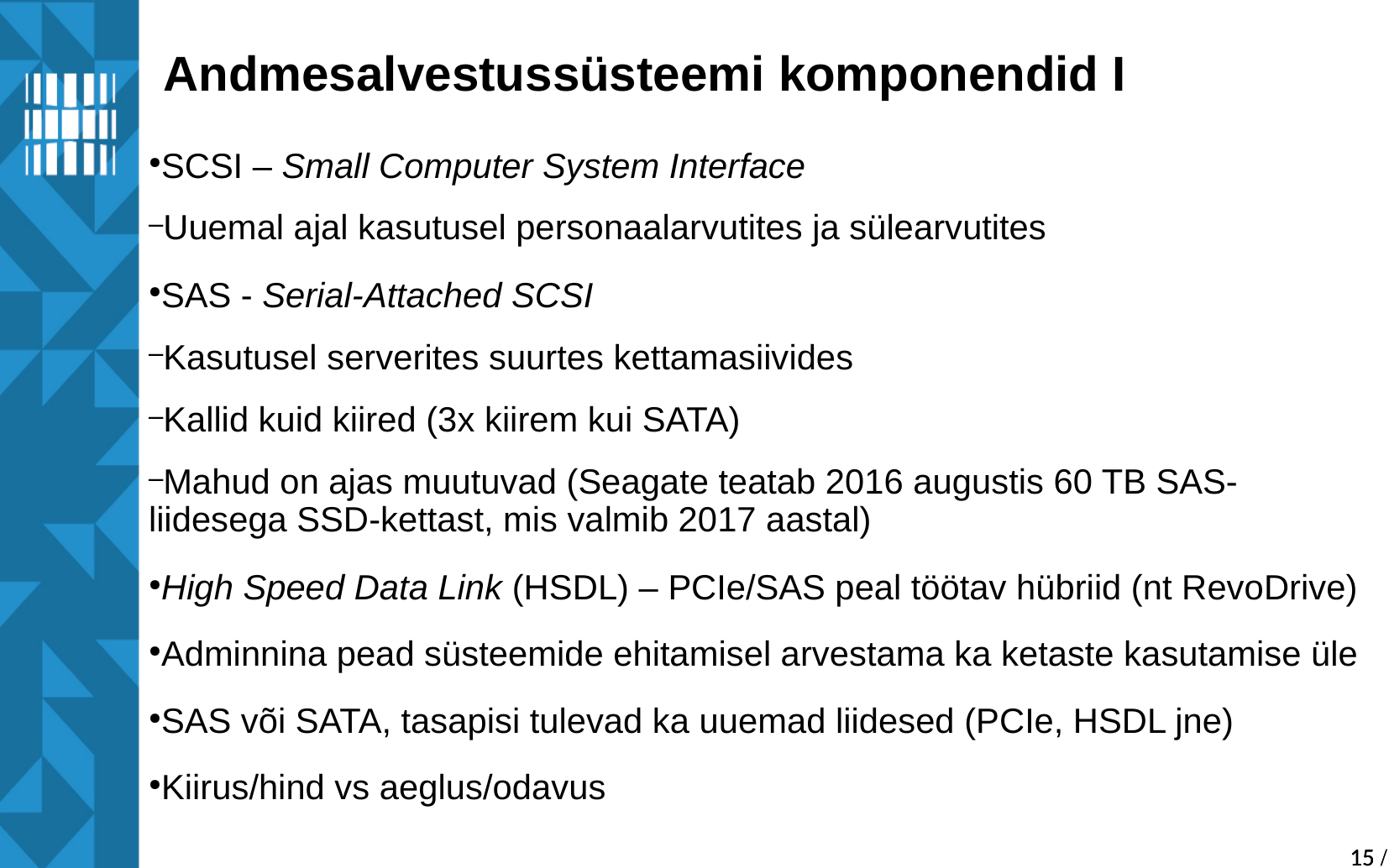

Andmesalvestussüsteemi komponendid I
SCSI – Small Computer System Interface
Uuemal ajal kasutusel personaalarvutites ja sülearvutites
SAS - Serial-Attached SCSI
Kasutusel serverites suurtes kettamasiivides
Kallid kuid kiired (3x kiirem kui SATA)
Mahud on ajas muutuvad (Seagate teatab 2016 augustis 60 TB SAS-liidesega SSD-kettast, mis valmib 2017 aastal)
High Speed Data Link (HSDL) – PCIe/SAS peal töötav hübriid (nt RevoDrive)
Adminnina pead süsteemide ehitamisel arvestama ka ketaste kasutamise üle
SAS või SATA, tasapisi tulevad ka uuemad liidesed (PCIe, HSDL jne)
Kiirus/hind vs aeglus/odavus